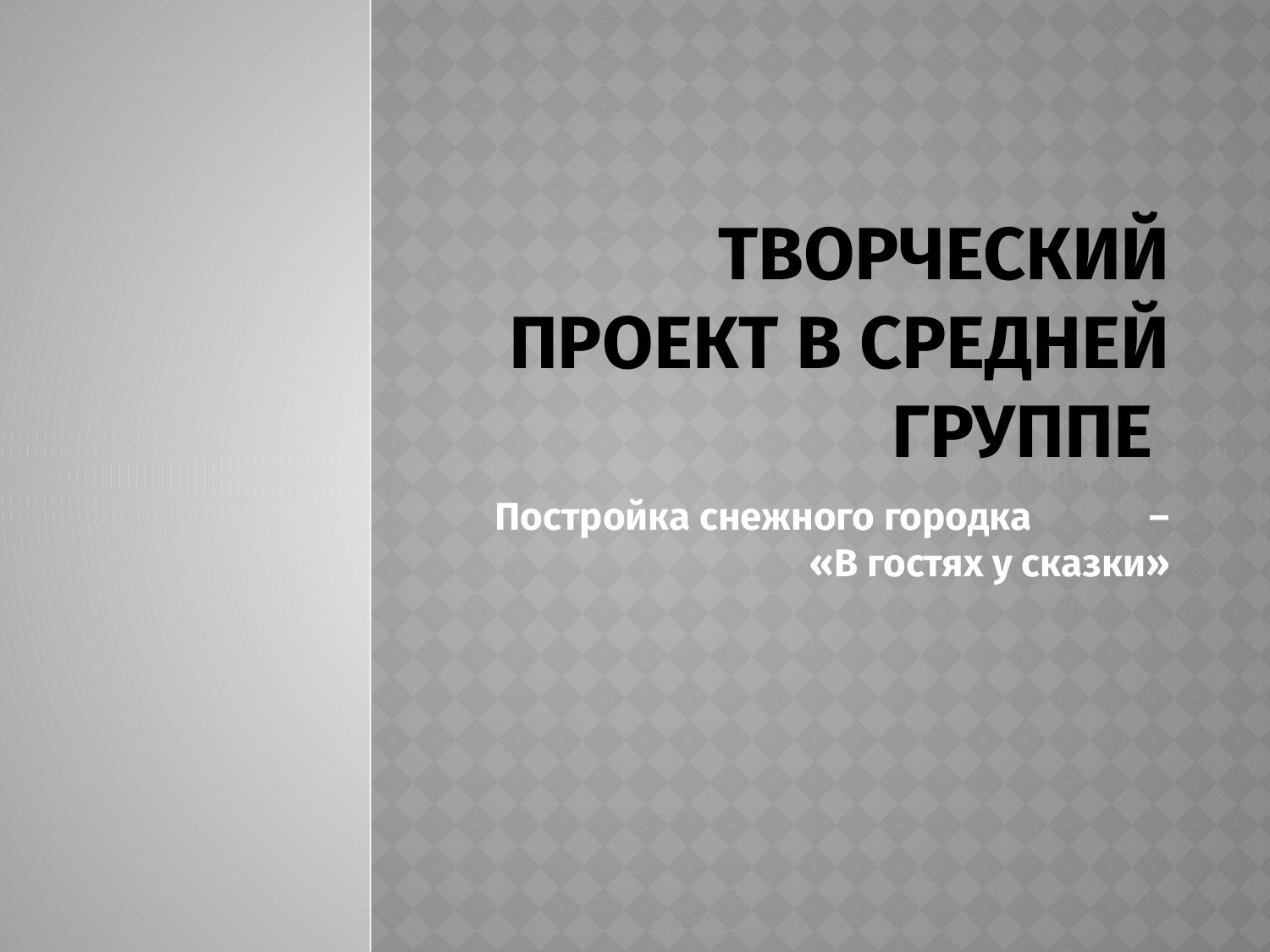

# Творческий проект в средней группе
Постройка снежного городка             – «В гостях у сказки»